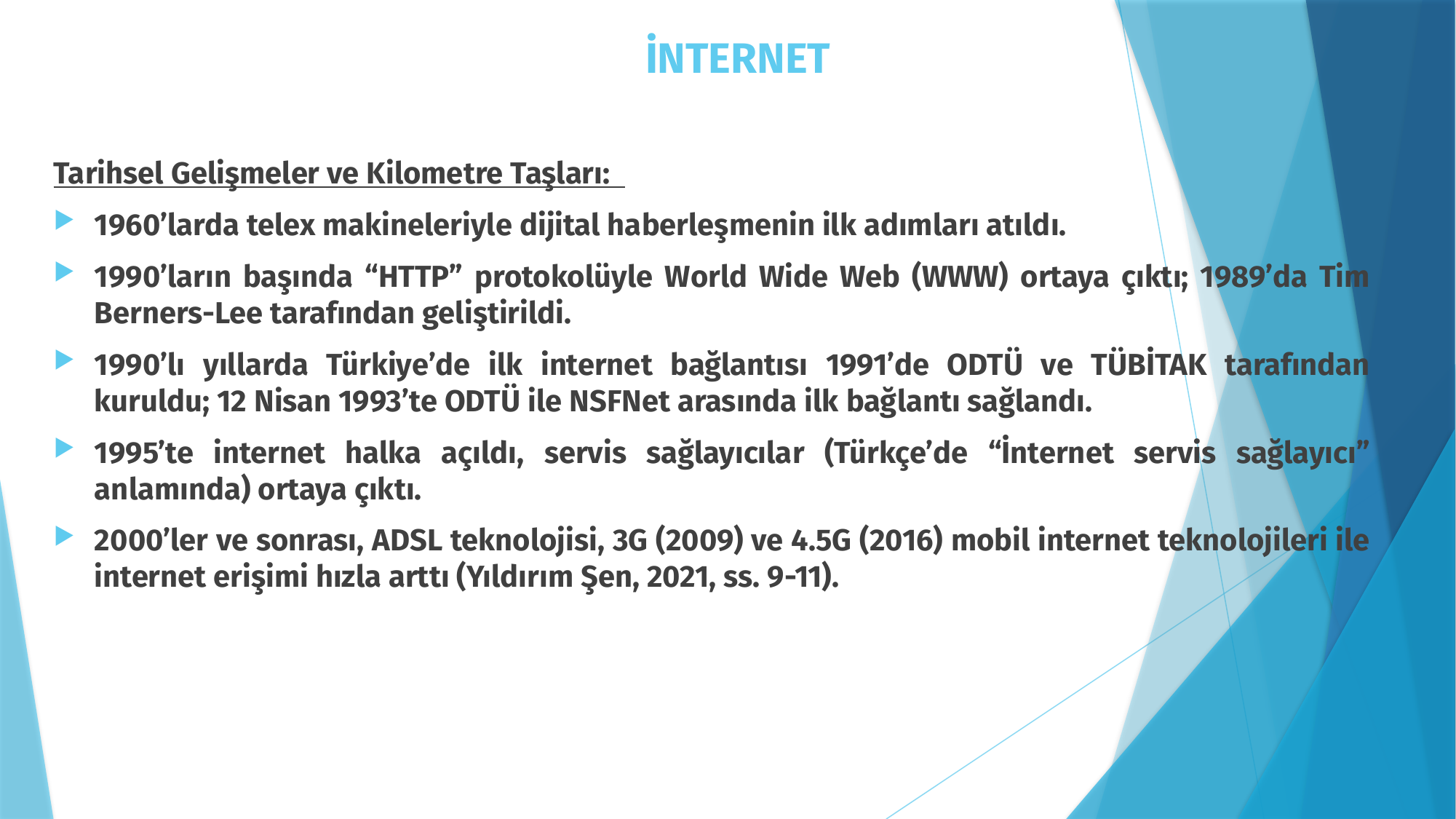

# İNTERNET

Tarihsel Gelişmeler ve Kilometre Taşları:
1960’larda telex makineleriyle dijital haberleşmenin ilk adımları atıldı.
1990’ların başında “HTTP” protokolüyle World Wide Web (WWW) ortaya çıktı; 1989’da Tim Berners-Lee tarafından geliştirildi.
1990’lı yıllarda Türkiye’de ilk internet bağlantısı 1991’de ODTÜ ve TÜBİTAK tarafından kuruldu; 12 Nisan 1993’te ODTÜ ile NSFNet arasında ilk bağlantı sağlandı.
1995’te internet halka açıldı, servis sağlayıcılar (Türkçe’de “İnternet servis sağlayıcı” anlamında) ortaya çıktı.
2000’ler ve sonrası, ADSL teknolojisi, 3G (2009) ve 4.5G (2016) mobil internet teknolojileri ile internet erişimi hızla arttı (Yıldırım Şen, 2021, ss. 9-11).